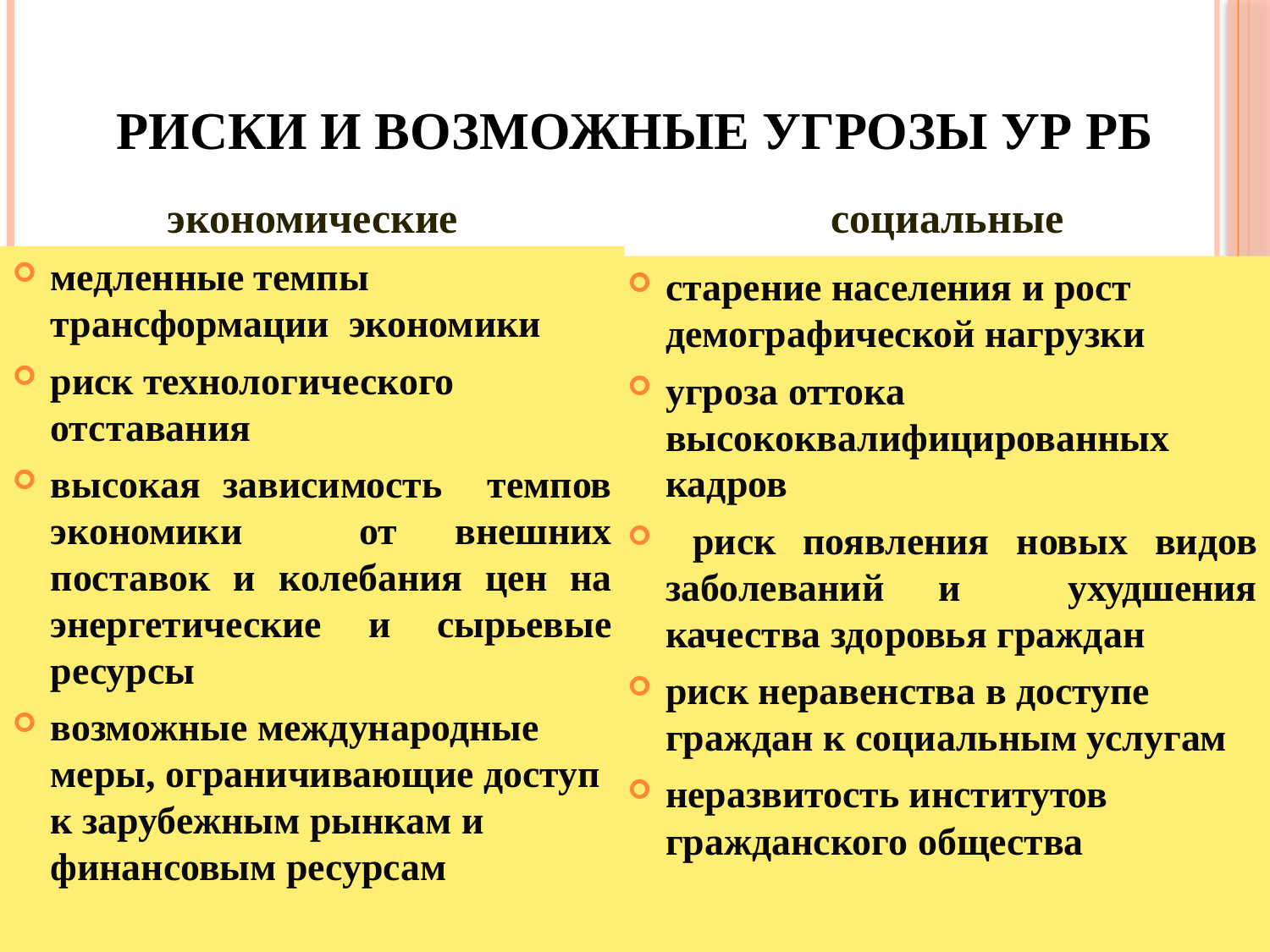

# Риски и возможные угрозы УР РБ
 экономические
 социальные
медленные темпы трансформации  экономики
риск технологического отставания
высокая зависимость  темпов экономики  от внешних поставок и колебания цен на энергетические и сырьевые ресурсы
возможные международные меры, ограничивающие доступ к зарубежным рынкам и финансовым ресурсам
старение населения и рост демографической нагрузки
угроза оттока высококвалифицированных кадров
 риск появления новых видов заболеваний и  ухудшения качества здоровья граждан
риск неравенства в доступе граждан к социальным услугам
неразвитость институтов гражданского общества